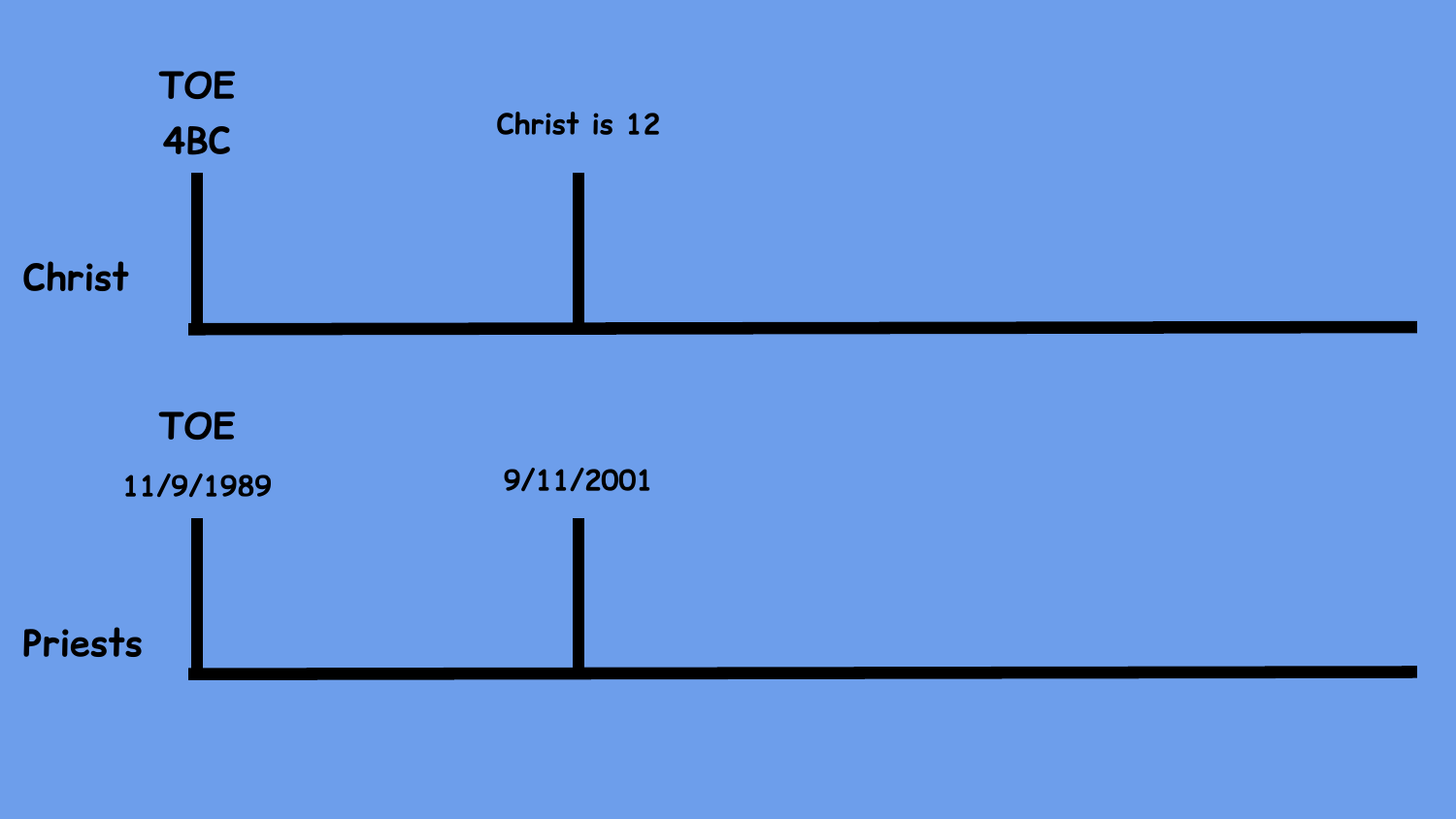

TOE
Christ is 12
4BC
Christ
TOE
9/11/2001
11/9/1989
Priests